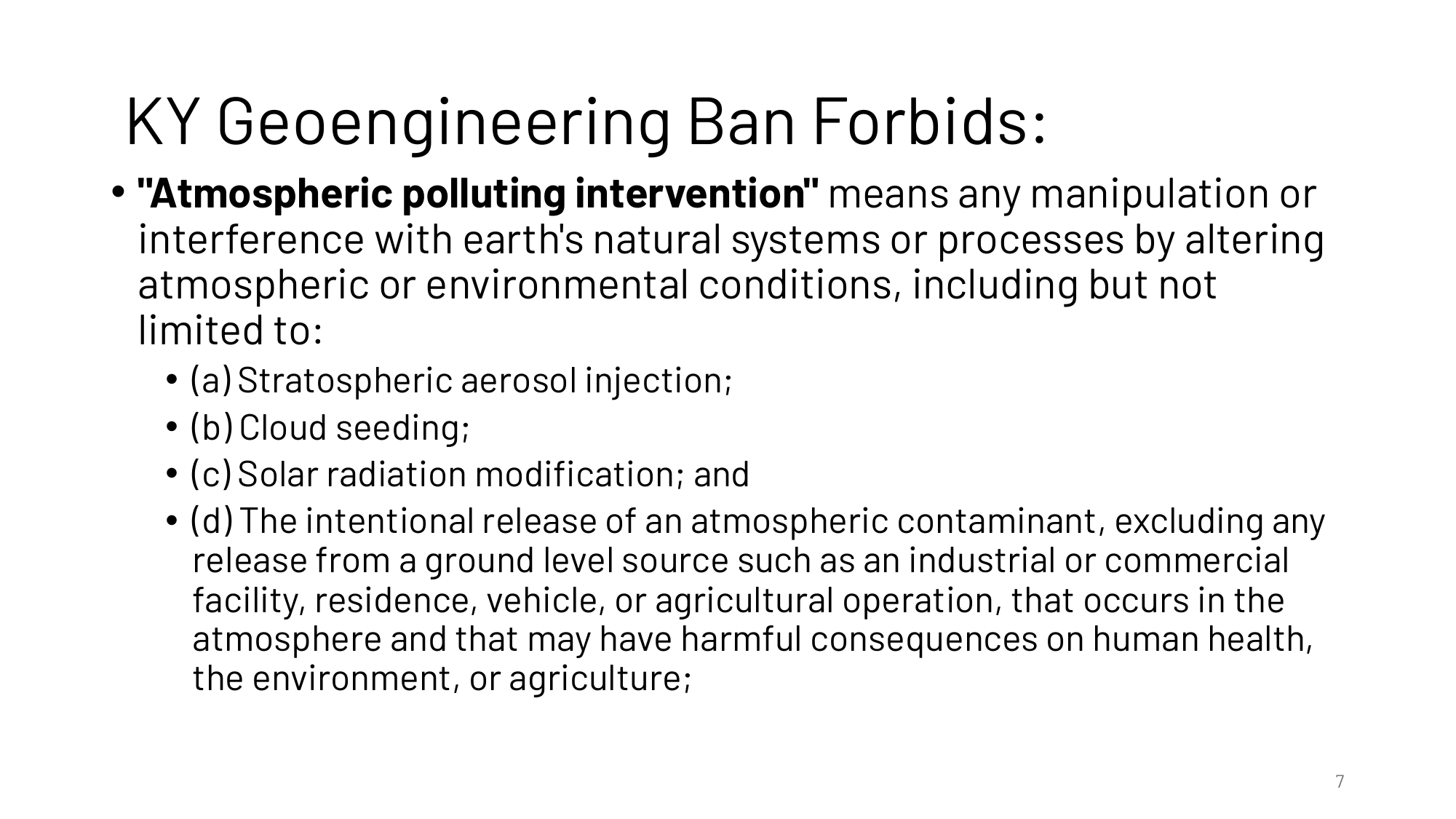

# KY Geoengineering Ban Forbids:
"Atmospheric polluting intervention" means any manipulation or interference with earth's natural systems or processes by altering atmospheric or environmental conditions, including but not limited to:
(a) Stratospheric aerosol injection;
(b) Cloud seeding;
(c) Solar radiation modification; and
(d) The intentional release of an atmospheric contaminant, excluding any release from a ground level source such as an industrial or commercial facility, residence, vehicle, or agricultural operation, that occurs in the atmosphere and that may have harmful consequences on human health, the environment, or agriculture;

7